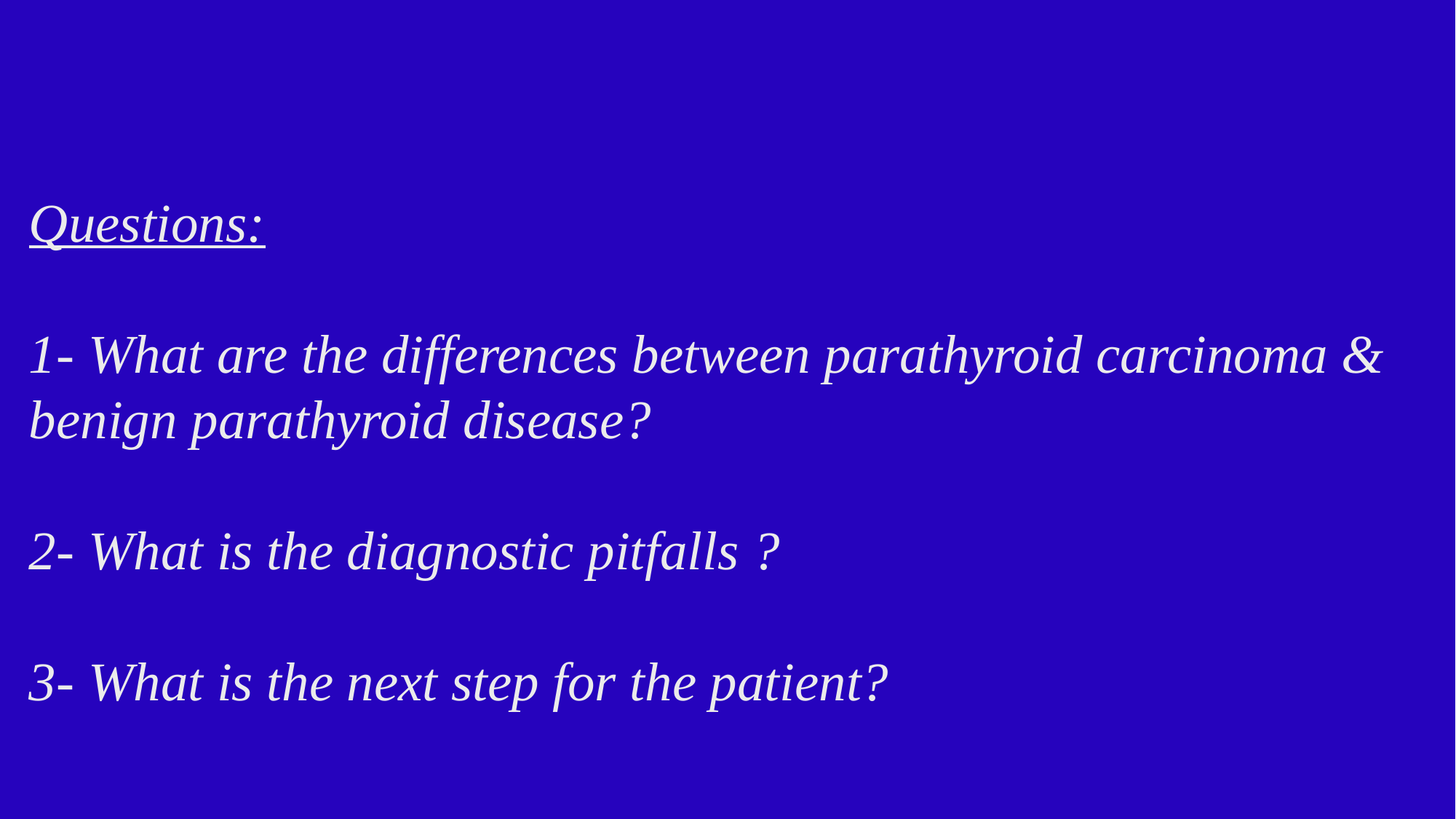

# Questions: 1- What are the differences between parathyroid carcinoma & benign parathyroid disease? 2- What is the diagnostic pitfalls ? 3- What is the next step for the patient?